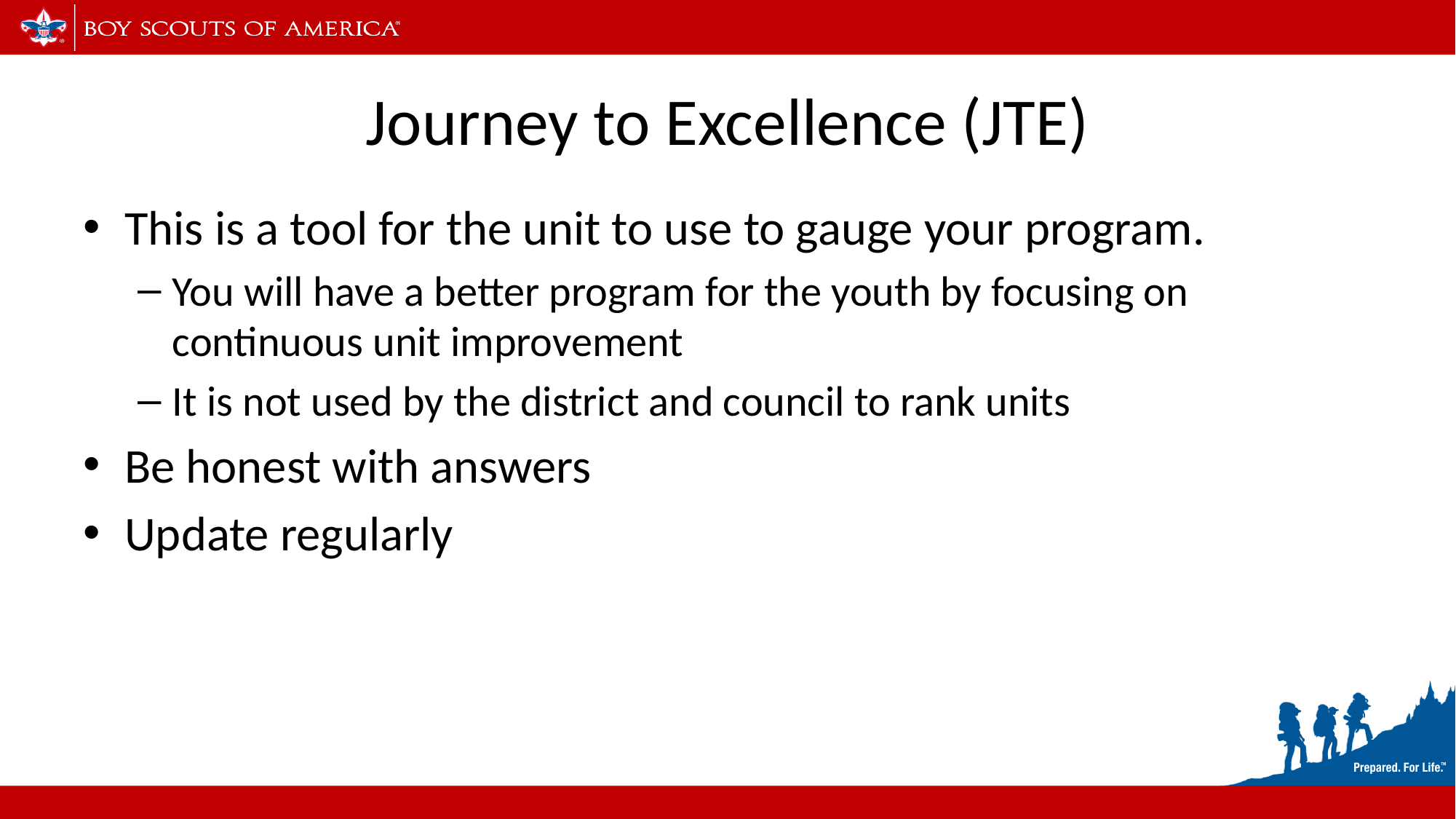

# Journey to Excellence (JTE)
This is a tool for the unit to use to gauge your program.
You will have a better program for the youth by focusing on continuous unit improvement
It is not used by the district and council to rank units
Be honest with answers
Update regularly